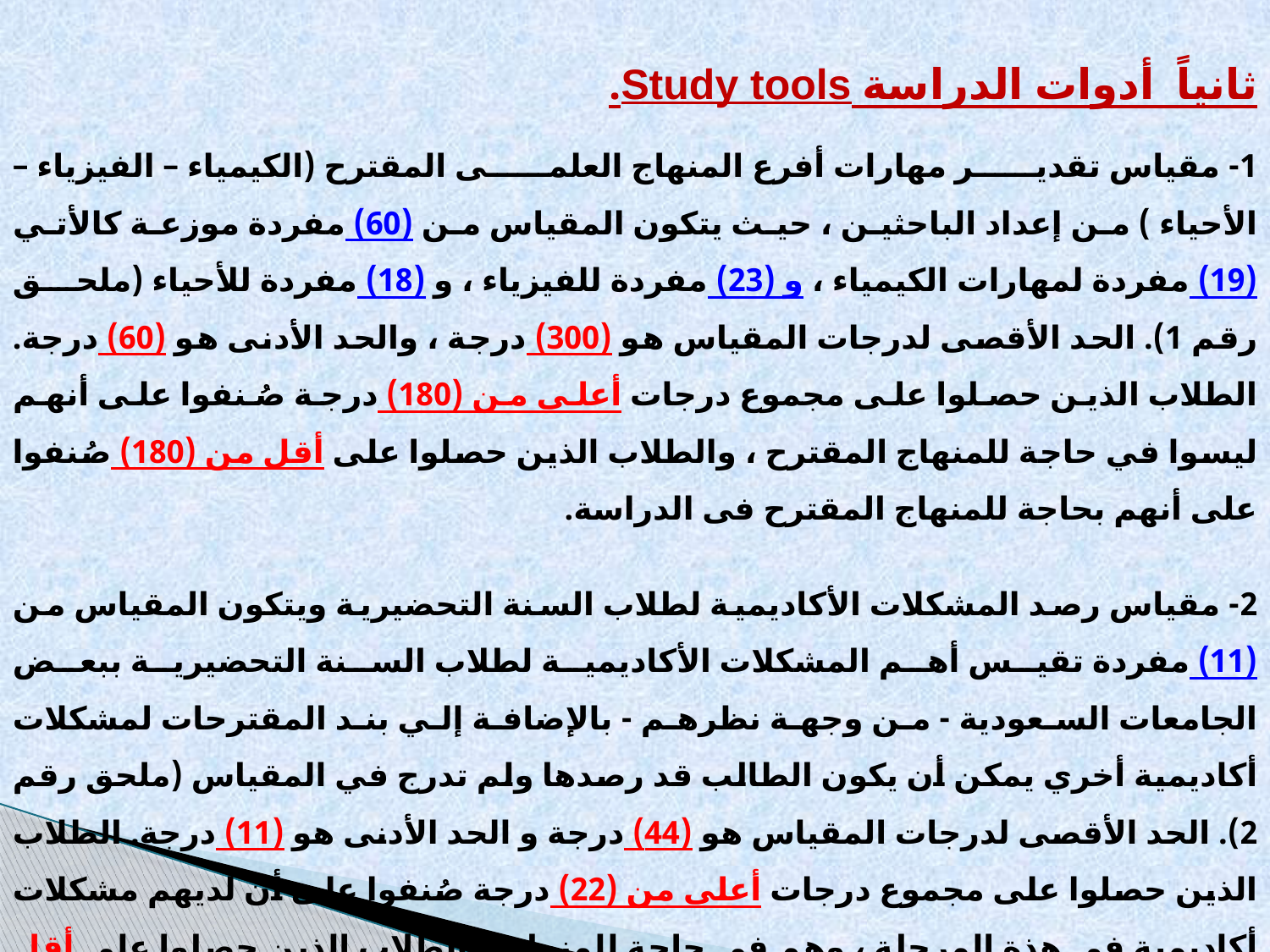

ثانياً  أدوات الدراسة Study tools.

1- مقياس تقدير مهارات أفرع المنهاج العلمى المقترح (الكيمياء – الفيزياء – الأحياء ) من إعداد الباحثين ، حيث يتكون المقياس من (60) مفردة موزعة كالأتي (19) مفردة لمهارات الكيمياء ، و (23) مفردة للفيزياء ، و (18) مفردة للأحياء (ملحق رقم 1). الحد الأقصى لدرجات المقياس هو (300) درجة ، والحد الأدنى هو (60) درجة. الطلاب الذين حصلوا على مجموع درجات أعلى من (180) درجة صُنفوا على أنهم ليسوا في حاجة للمنهاج المقترح ، والطلاب الذين حصلوا على أقل من (180) صُنفوا على أنهم بحاجة للمنهاج المقترح فى الدراسة.

2- مقياس رصد المشكلات الأكاديمية لطلاب السنة التحضيرية ويتكون المقياس من (11) مفردة تقيس أهم المشكلات الأكاديمية لطلاب السنة التحضيرية ببعض الجامعات السعودية - من وجهة نظرهم - بالإضافة إلي بند المقترحات لمشكلات أكاديمية أخري يمكن أن يكون الطالب قد رصدها ولم تدرج في المقياس (ملحق رقم 2). الحد الأقصى لدرجات المقياس هو (44) درجة و الحد الأدنى هو (11) درجة. الطلاب الذين حصلوا على مجموع درجات أعلى من (22) درجة صُنفوا على أن لديهم مشكلات أكاديمية فى هذة المرحلة ، وهم فى حاجة للمنهاج و الطلاب الذين حصلوا على أقل من (22) صُنفوا على أنهم ممن لا يواجهون هذه المشكلات